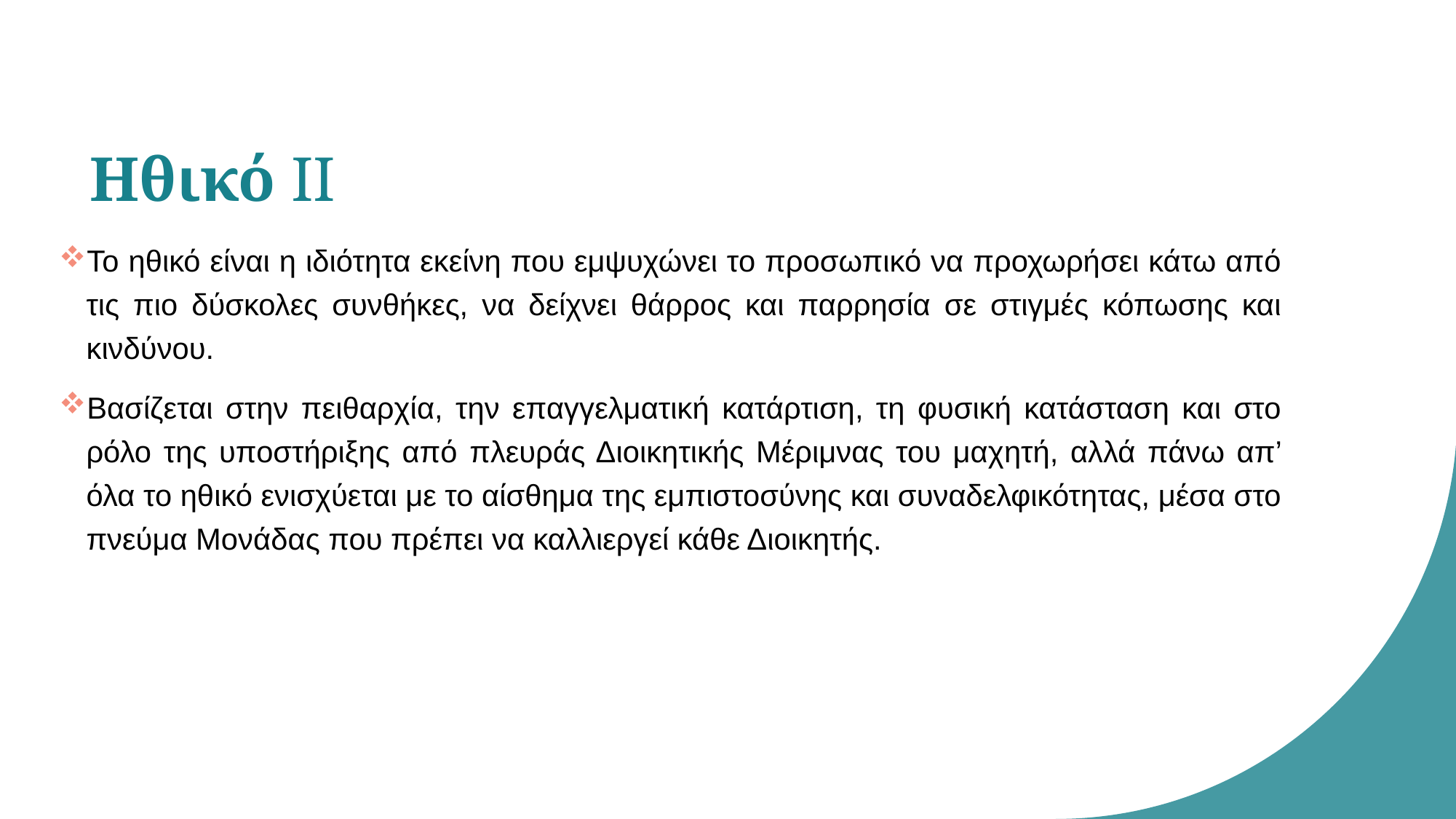

# Ηθικό ΙΙ
Το ηθικό είναι η ιδιότητα εκείνη που εμψυχώνει το προσωπικό να προχωρήσει κάτω από τις πιο δύσκολες συνθήκες, να δείχνει θάρρος και παρρησία σε στιγμές κόπωσης και κινδύνου.
Βασίζεται στην πειθαρχία, την επαγγελματική κατάρτιση, τη φυσική κατάσταση και στο ρόλο της υποστήριξης από πλευράς Διοικητικής Μέριμνας του μαχητή, αλλά πάνω απ’ όλα το ηθικό ενισχύεται με το αίσθημα της εμπιστοσύνης και συναδελφικότητας, μέσα στο πνεύμα Μονάδας που πρέπει να καλλιεργεί κάθε Διοικητής.